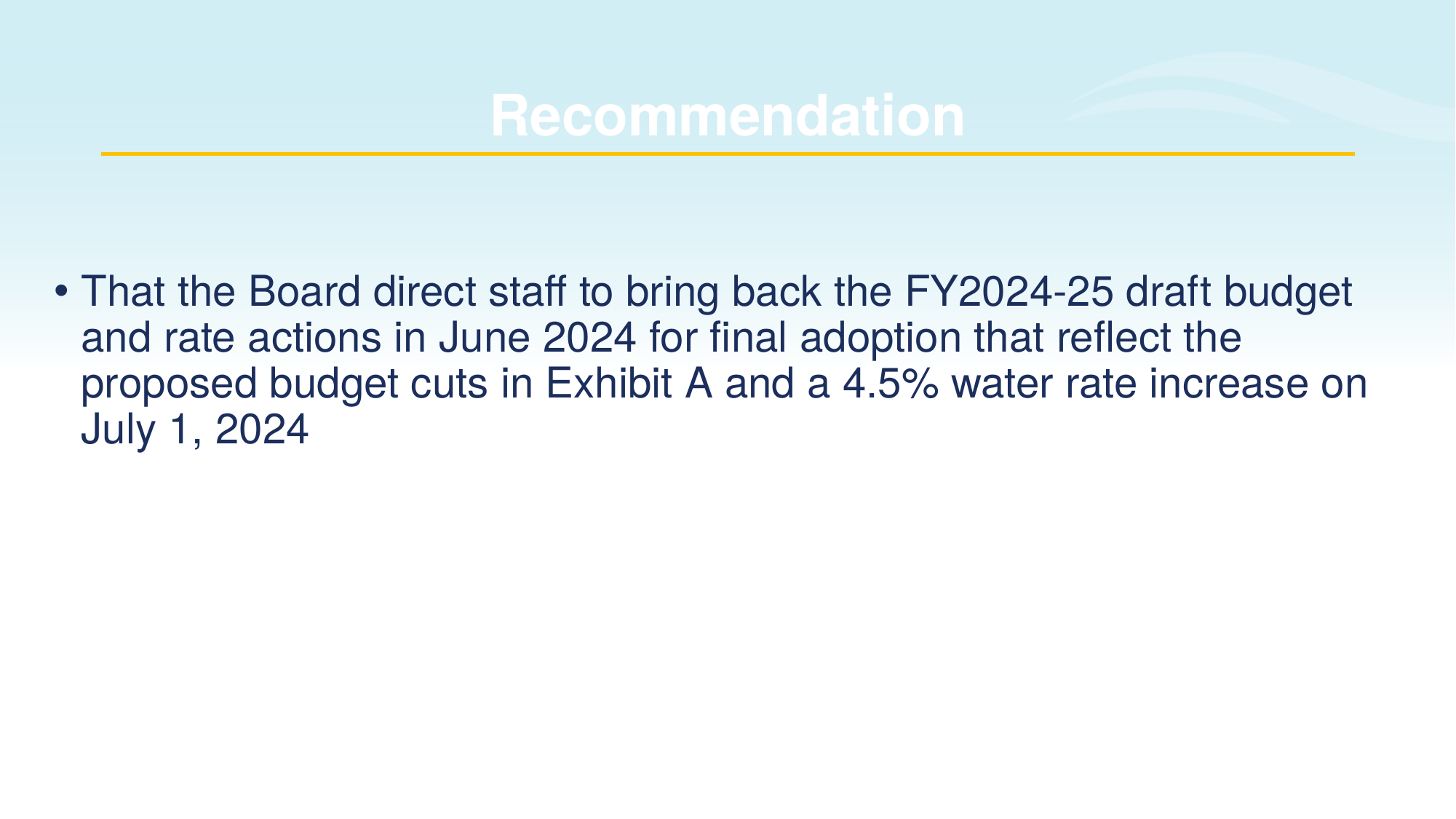

# Recommendation
That the Board direct staff to bring back the FY2024-25 draft budget and rate actions in June 2024 for final adoption that reflect the proposed budget cuts in Exhibit A and a 4.5% water rate increase on July 1, 2024